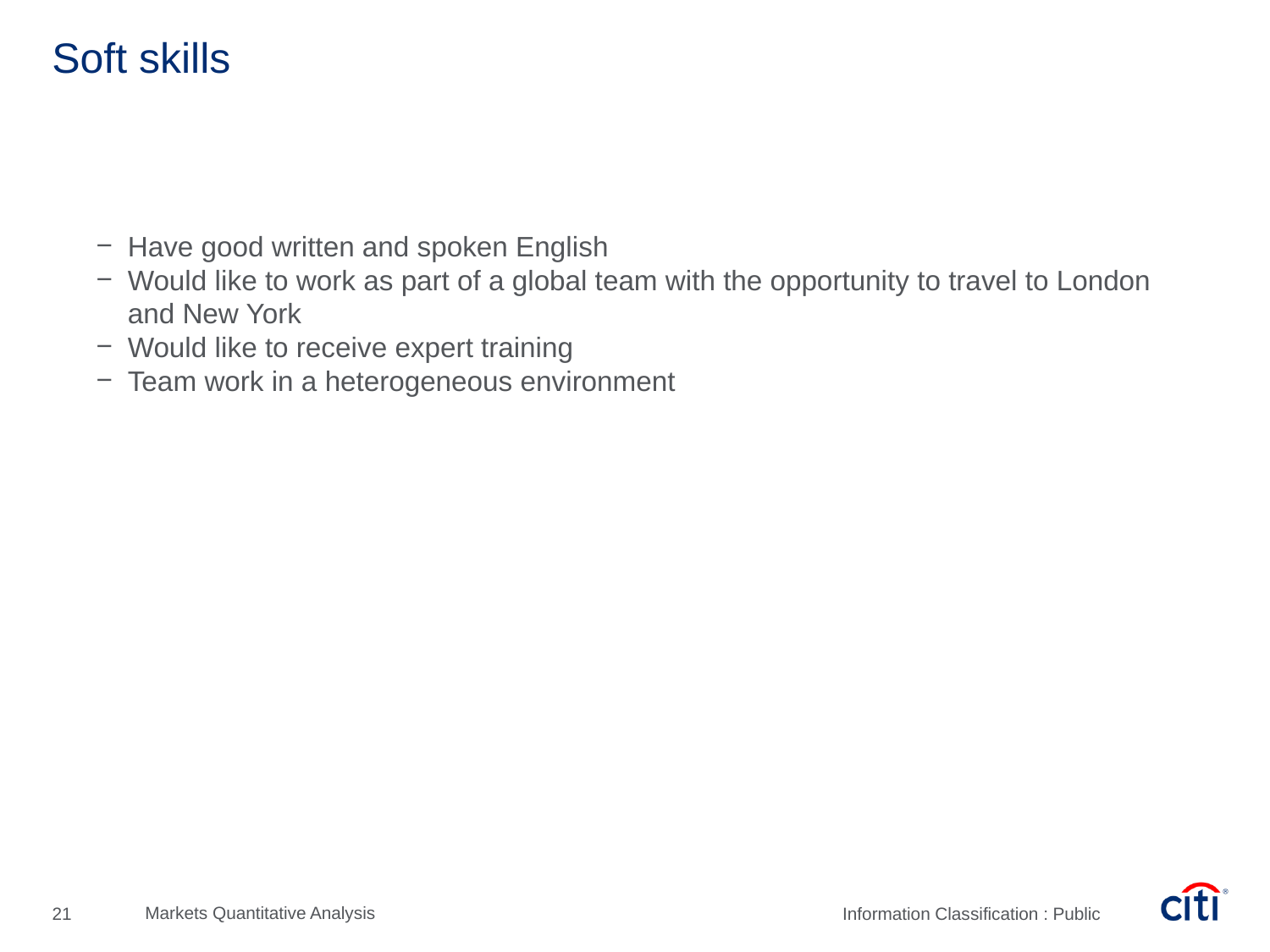

# Soft skills
Have good written and spoken English
Would like to work as part of a global team with the opportunity to travel to London and New York
Would like to receive expert training
Team work in a heterogeneous environment